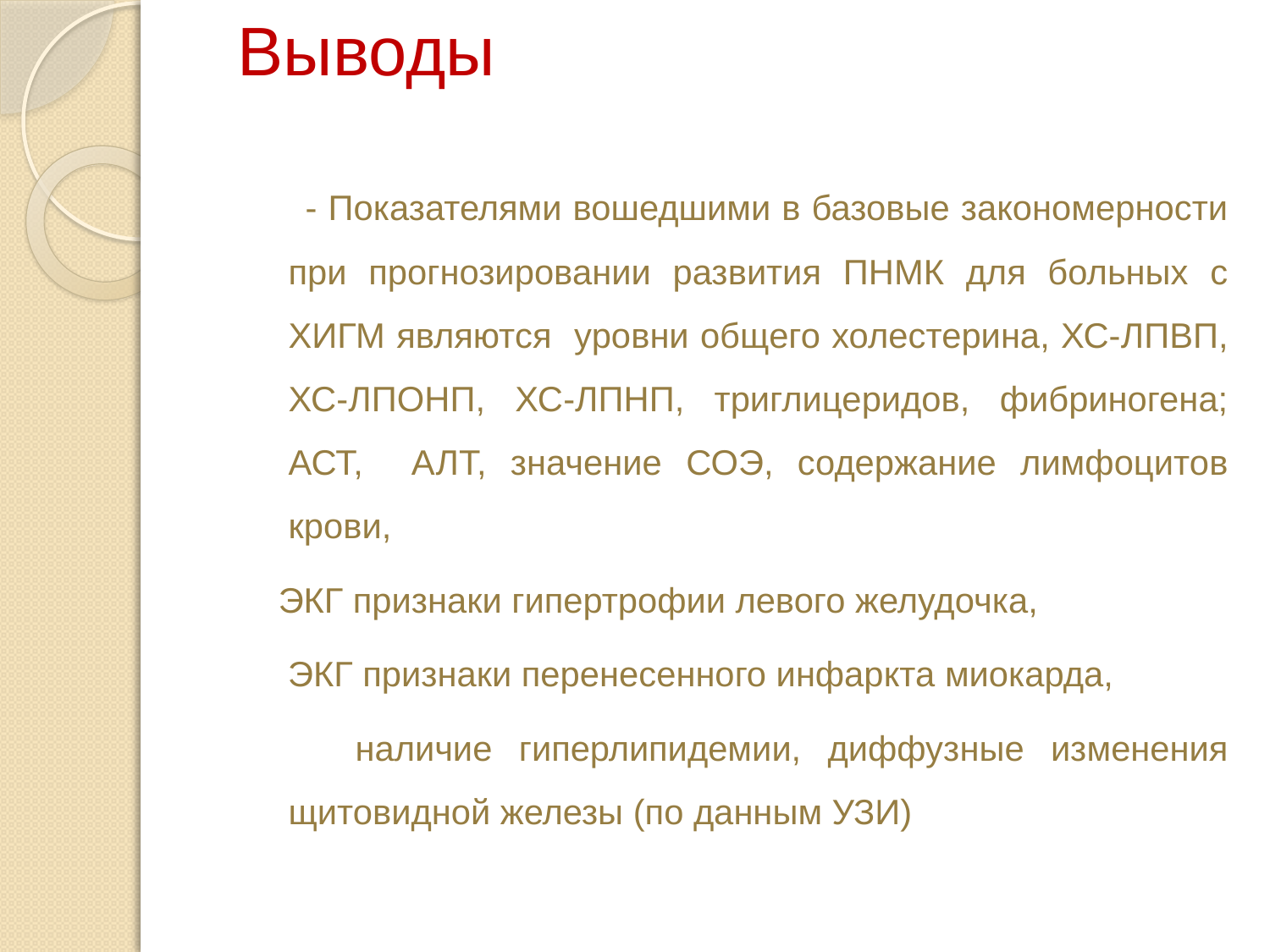

# Выводы
    - Показателями вошедшими в базовые закономерности при прогнозировании развития ПНМК для больных с ХИГМ являются  уровни общего холестерина, ХС-ЛПВП, ХС-ЛПОНП, ХС-ЛПНП, триглицеридов, фибриногена; АСТ,  АЛТ, значение СОЭ, содержание лимфоцитов крови,
   ЭКГ признаки гипертрофии левого желудочка,
    ЭКГ признаки перенесенного инфаркта миокарда,
    наличие гиперлипидемии, диффузные изменения щитовидной железы (по данным УЗИ)